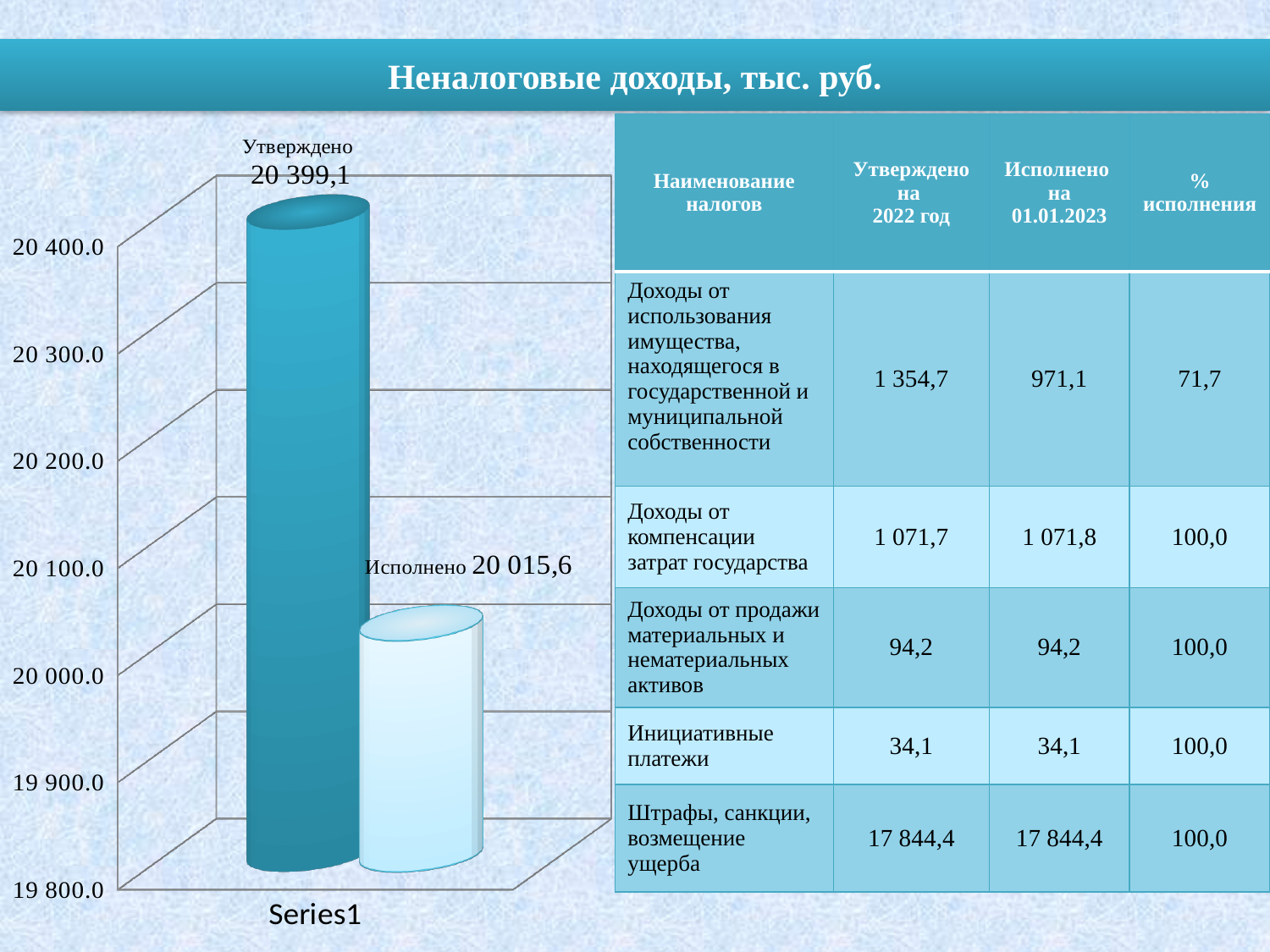

# Неналоговые доходы, тыс. руб.
| Наименование налогов | Утверждено на 2022 год | Исполнено на 01.01.2023 | % исполнения |
| --- | --- | --- | --- |
| Доходы от использования имущества, находящегося в государственной и муниципальной собственности | 1 354,7 | 971,1 | 71,7 |
| Доходы от компенсации затрат государства | 1 071,7 | 1 071,8 | 100,0 |
| Доходы от продажи материальных и нематериальных активов | 94,2 | 94,2 | 100,0 |
| Инициативные платежи | 34,1 | 34,1 | 100,0 |
| Штрафы, санкции, возмещение ущерба | 17 844,4 | 17 844,4 | 100,0 |

[unsupported chart]